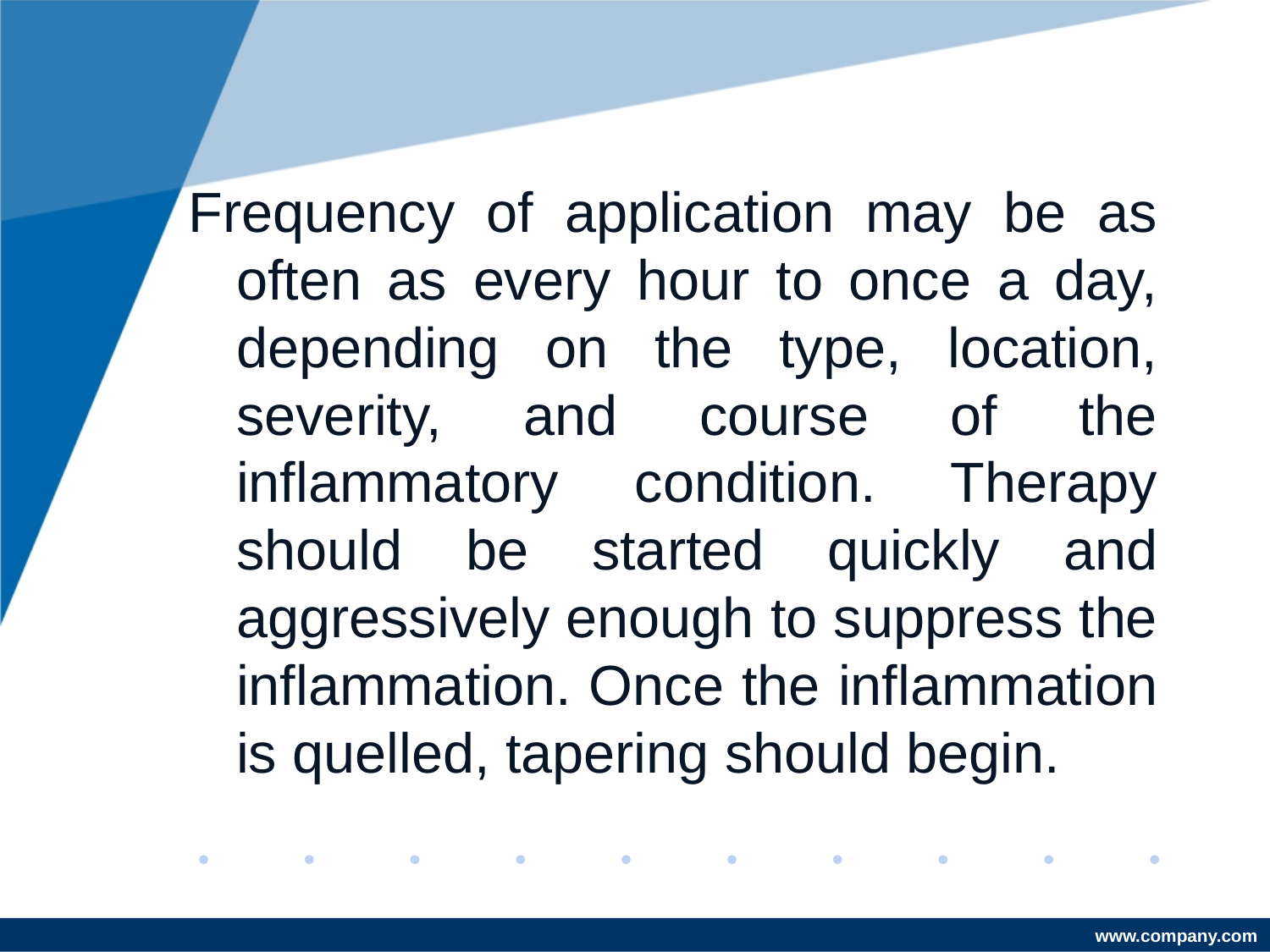

Frequency of application may be as often as every hour to once a day, depending on the type, location, severity, and course of the inflammatory condition. Therapy should be started quickly and aggressively enough to suppress the inflammation. Once the inflammation is quelled, tapering should begin.